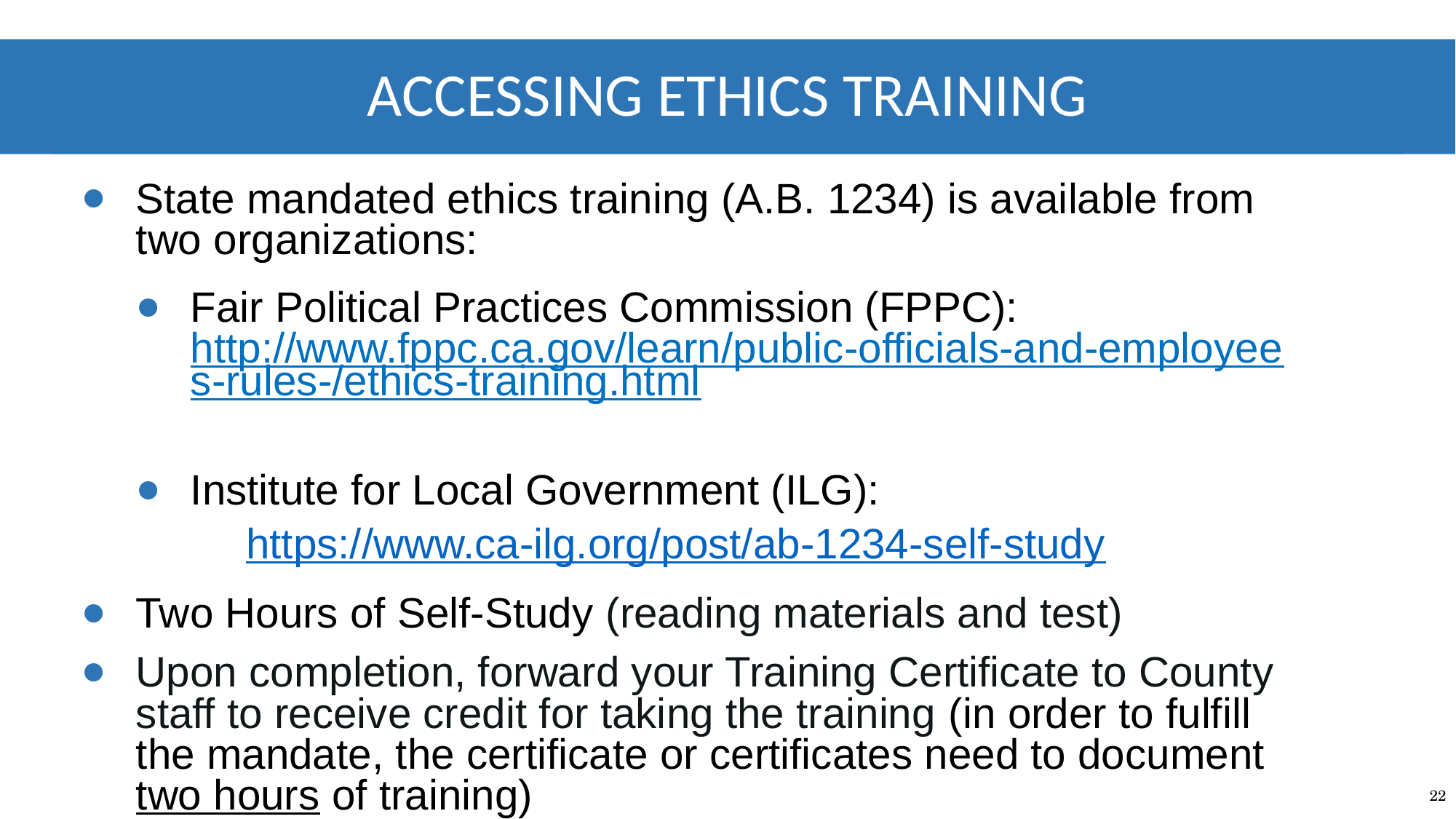

# Accessing Ethics Training
State mandated ethics training (A.B. 1234) is available from two organizations:
Fair Political Practices Commission (FPPC): http://www.fppc.ca.gov/learn/public-officials-and-employees-rules-/ethics-training.html
Institute for Local Government (ILG):
	https://www.ca-ilg.org/post/ab-1234-self-study
Two Hours of Self-Study (reading materials and test)
Upon completion, forward your Training Certificate to County staff to receive credit for taking the training (in order to fulfill the mandate, the certificate or certificates need to document two hours of training)